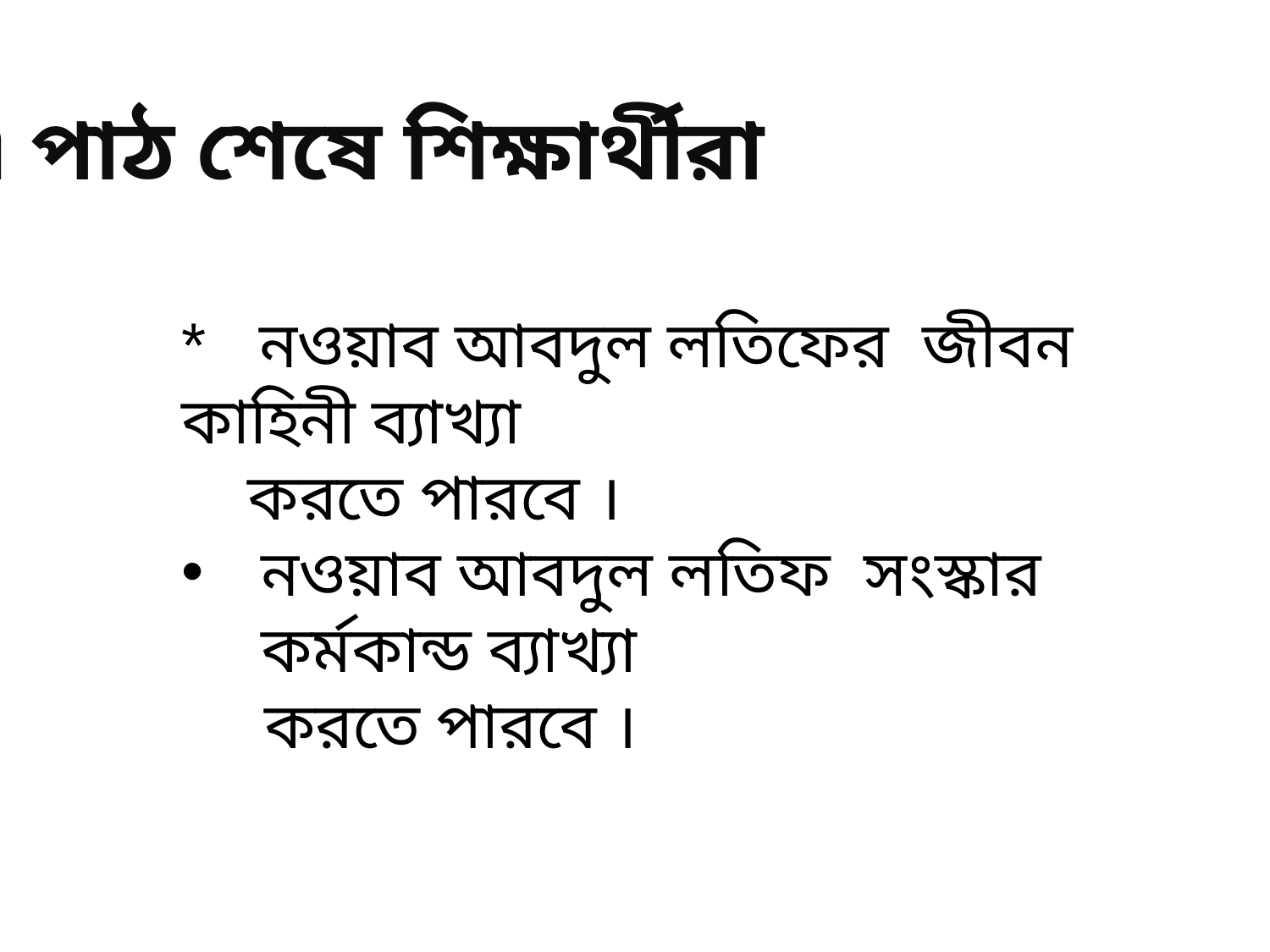

এ পাঠ শেষে শিক্ষার্থীরা
*   নওয়াব আবদুল লতিফের  জীবন কাহিনী ব্যাখ্যা
    করতে পারবে ।
নওয়াব আবদুল লতিফ  সংস্কার কর্মকান্ড ব্যাখ্যা
     করতে পারবে ।